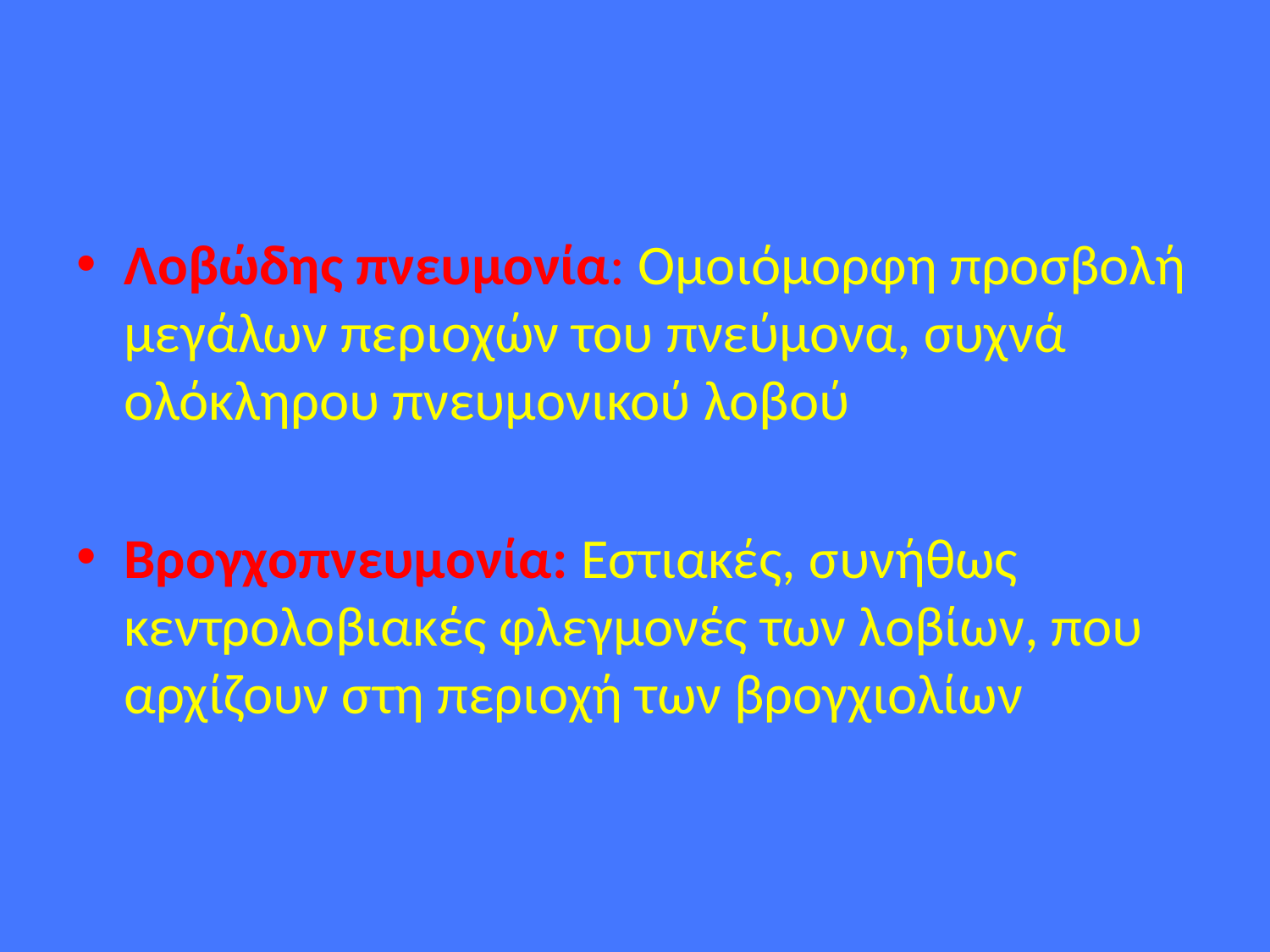

#
Λοβώδης πνευμονία: Ομοιόμορφη προσβολή μεγάλων περιοχών του πνεύμονα, συχνά ολόκληρου πνευμονικού λοβού

Βρογχοπνευμονία: Εστιακές, συνήθως κεντρολοβιακές φλεγμονές των λοβίων, που αρχίζουν στη περιοχή των βρογχιολίων